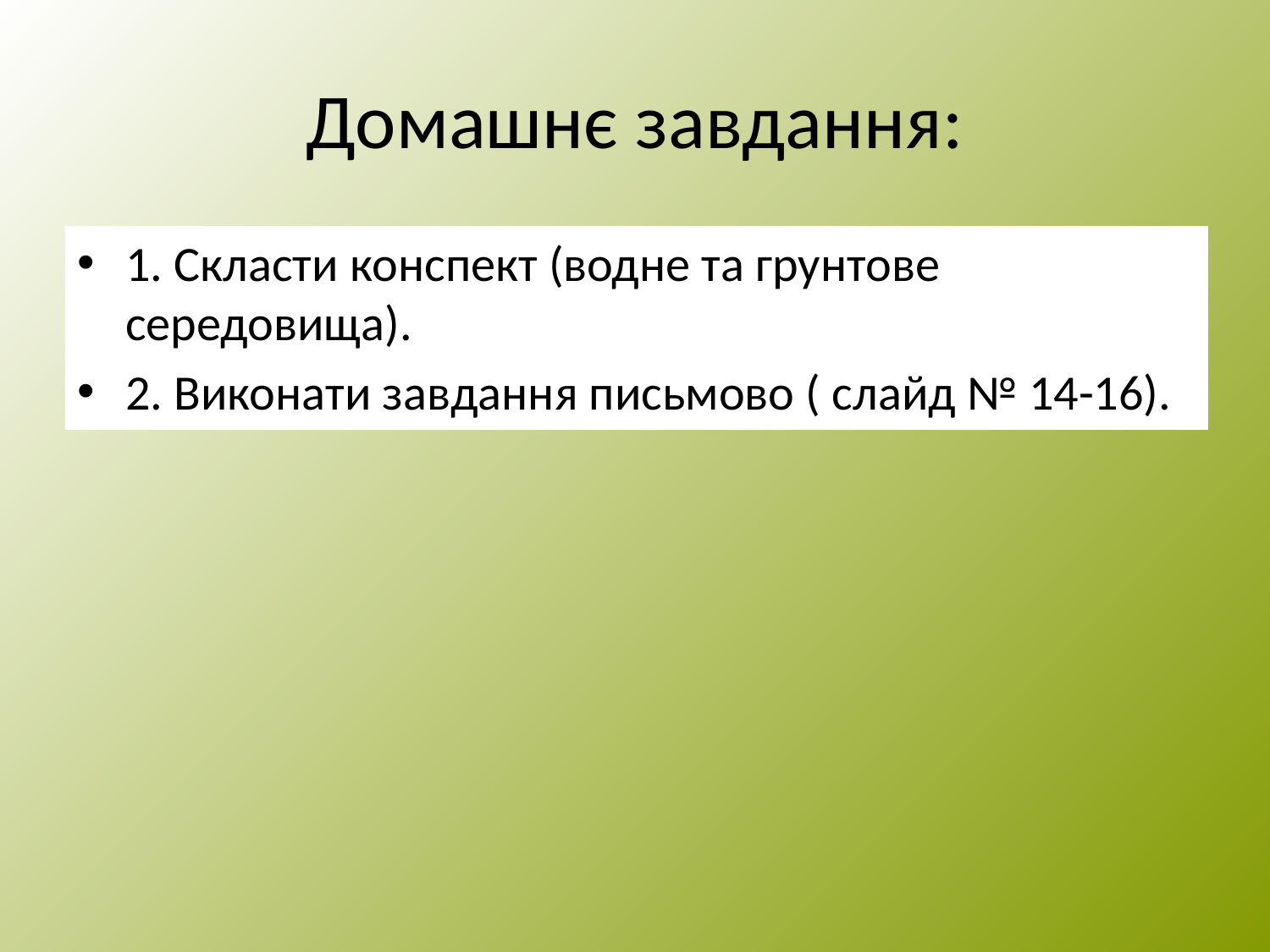

# Домашнє завдання:
1. Скласти конспект (водне та грунтове середовища).
2. Виконати завдання письмово ( слайд № 14-16).